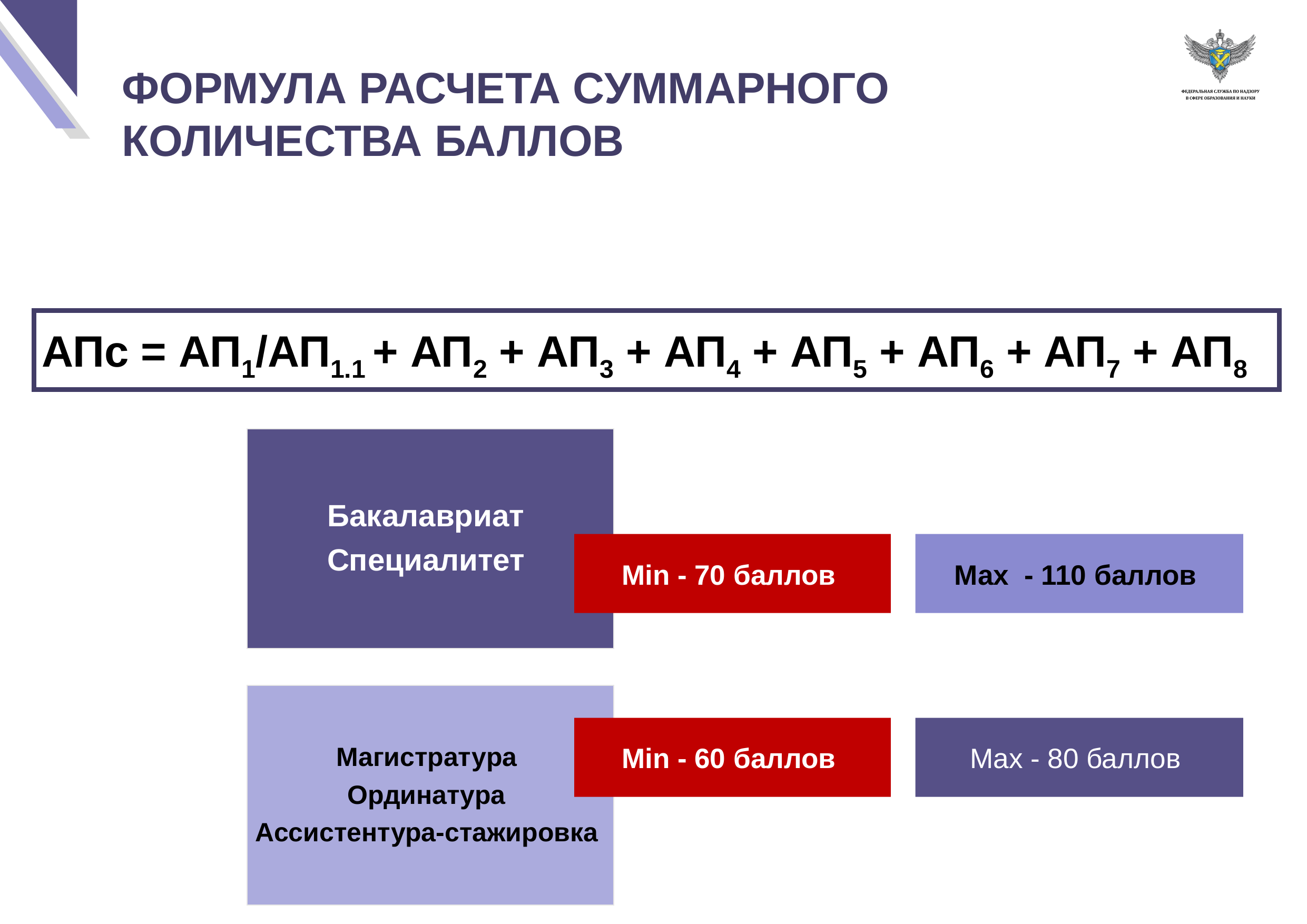

ФОРМУЛА РАСЧЕТА СУММАРНОГО КОЛИЧЕСТВА БАЛЛОВ

АПс = АП1/АП1.1 + АП2 + АП3 + АП4 + АП5 + АП6 + АП7 + АП8

Бакалавриат
Специалитет
Магистратура
Ординатура
Ассистентура-стажировка
Мin - 70 баллов
Мах  - 110 баллов
Мin - 60 баллов
Мах - 80 баллов